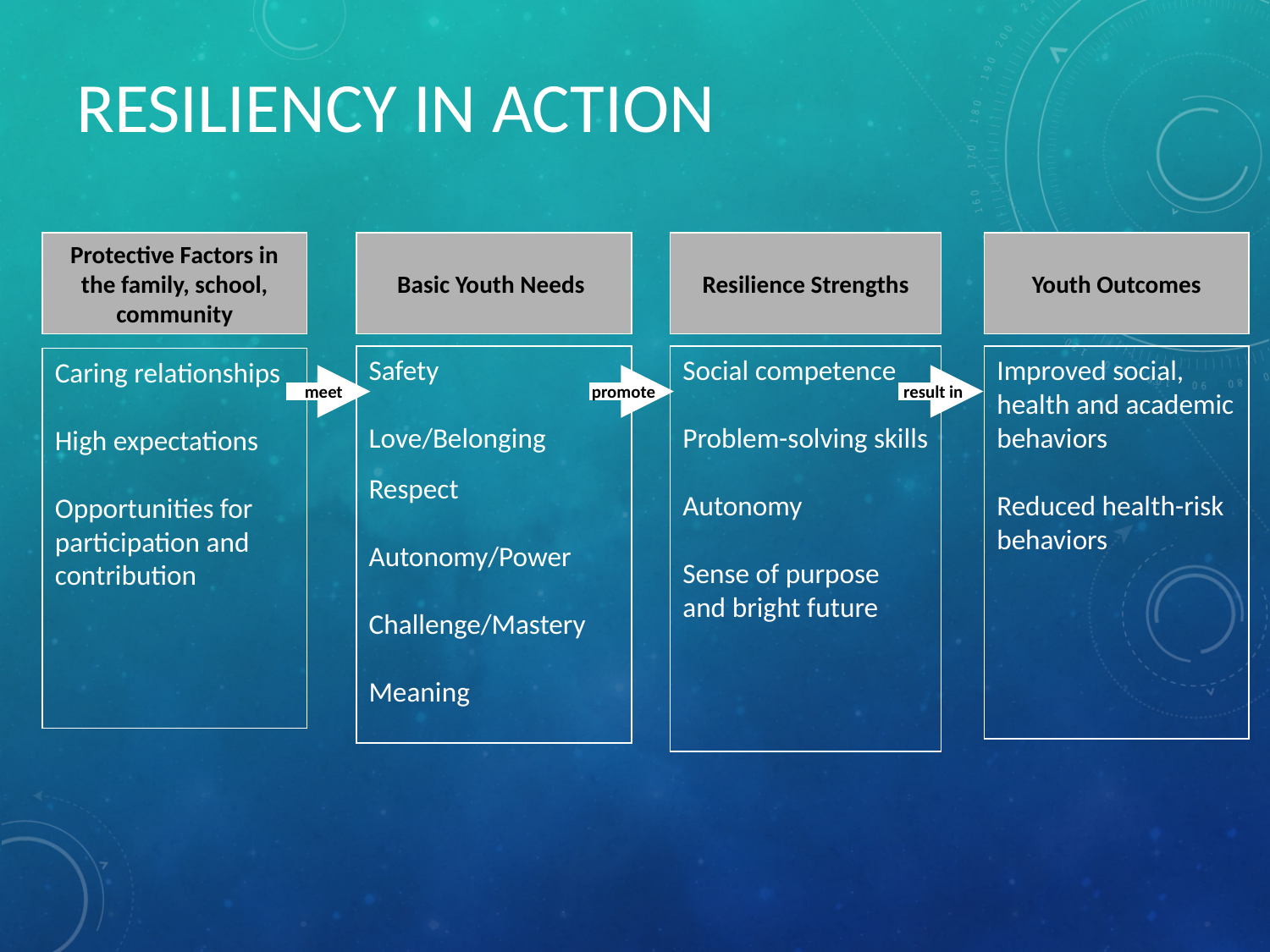

# Resiliency in Action
Protective Factors in the family, school, community
Caring relationships

High expectations

Opportunities for participation and contribution

Basic Youth Needs

Safety

Love/Belonging

Respect

Autonomy/Power

Challenge/Mastery

Meaning

Resilience Strengths

Social competence

Problem-solving skills

Autonomy

Sense of purpose and bright future

Youth Outcomes

Improved social, health and academic behaviors

Reduced health-risk behaviors

meet

promote

result in